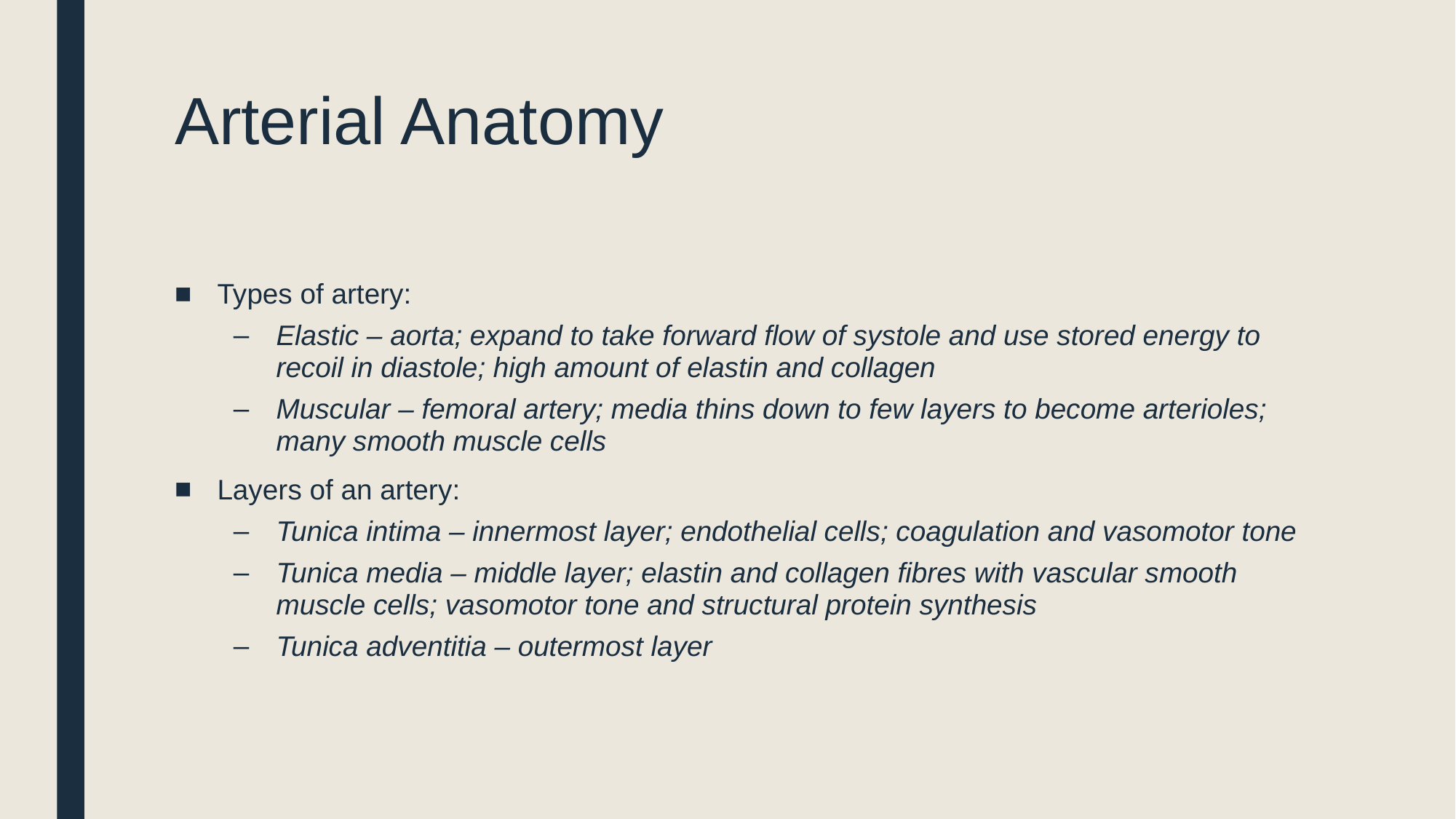

# Arterial Anatomy
Types of artery:
Elastic – aorta; expand to take forward flow of systole and use stored energy to recoil in diastole; high amount of elastin and collagen
Muscular – femoral artery; media thins down to few layers to become arterioles; many smooth muscle cells
Layers of an artery:
Tunica intima – innermost layer; endothelial cells; coagulation and vasomotor tone
Tunica media – middle layer; elastin and collagen fibres with vascular smooth muscle cells; vasomotor tone and structural protein synthesis
Tunica adventitia – outermost layer